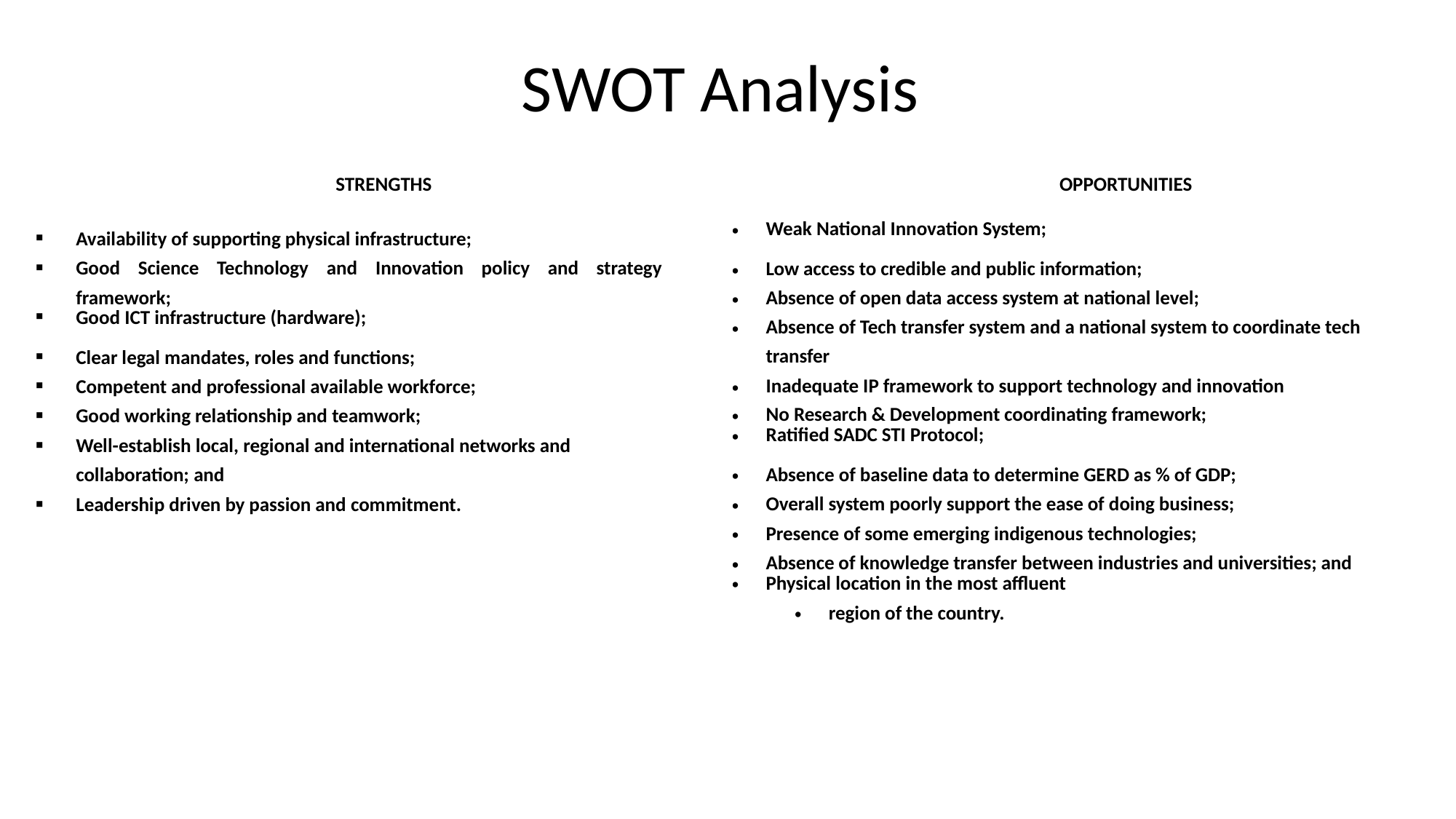

# SWOT Analysis
| STRENGTHS | OPPORTUNITIES |
| --- | --- |
| Availability of supporting physical infrastructure; Good Science Technology and Innovation policy and strategy framework; Good ICT infrastructure (hardware); Clear legal mandates, roles and functions; Competent and professional available workforce; Good working relationship and teamwork; Well-establish local, regional and international networks and collaboration; and Leadership driven by passion and commitment. | Weak National Innovation System; Low access to credible and public information; Absence of open data access system at national level; Absence of Tech transfer system and a national system to coordinate tech transfer Inadequate IP framework to support technology and innovation No Research & Development coordinating framework; Ratified SADC STI Protocol; Absence of baseline data to determine GERD as % of GDP; Overall system poorly support the ease of doing business; Presence of some emerging indigenous technologies; Absence of knowledge transfer between industries and universities; and Physical location in the most affluent region of the country. |